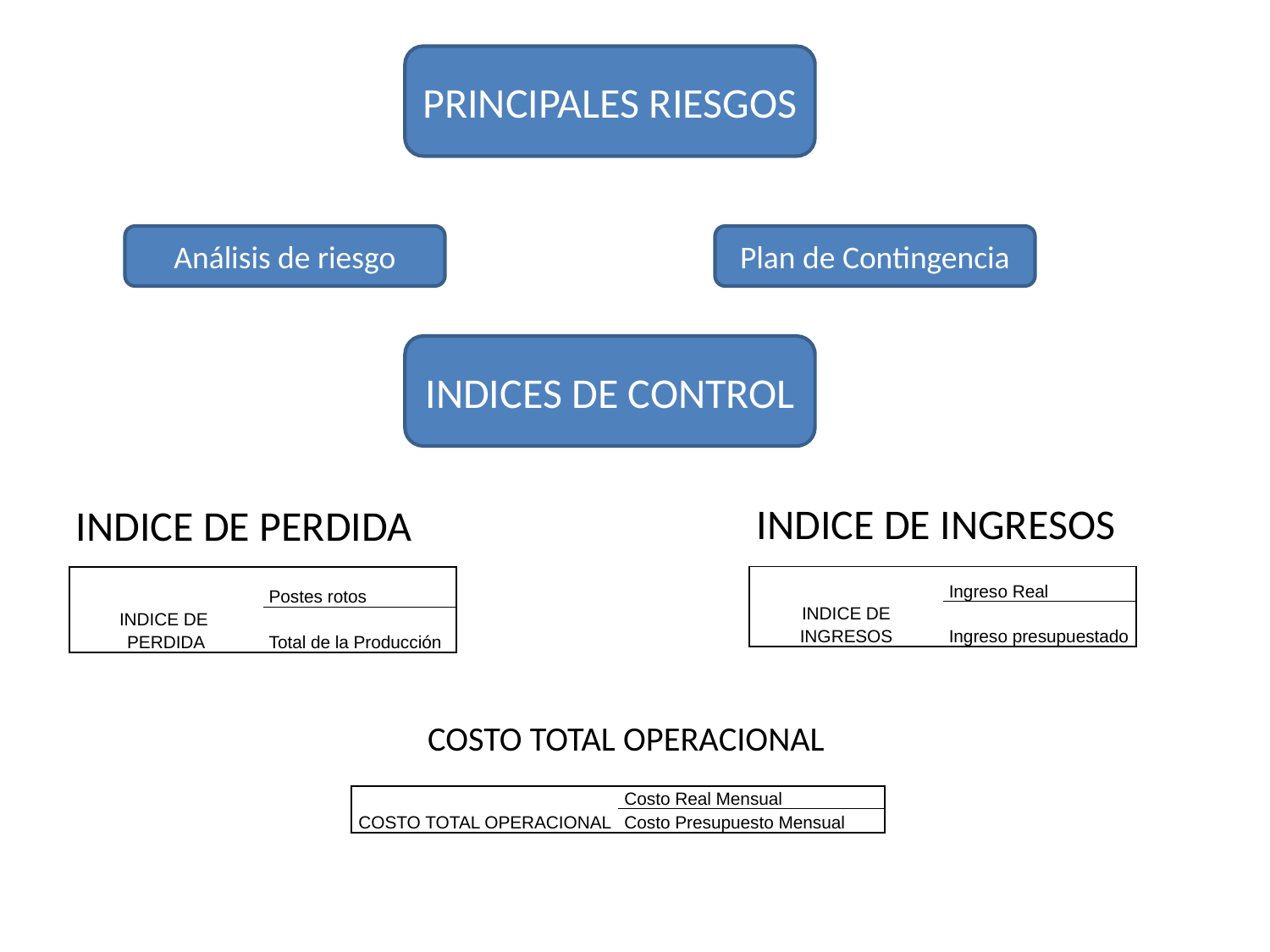

PRINCIPALES RIESGOS
Análisis de riesgo
Plan de Contingencia
INDICES DE CONTROL
INDICE DE INGRESOS
INDICE DE PERDIDA
| INDICE DE INGRESOS | Ingreso Real |
| --- | --- |
|  | Ingreso presupuestado |
| INDICE DE PERDIDA | Postes rotos |
| --- | --- |
|  | Total de la Producción |
COSTO TOTAL OPERACIONAL
| COSTO TOTAL OPERACIONAL | Costo Real Mensual |
| --- | --- |
|  | Costo Presupuesto Mensual |